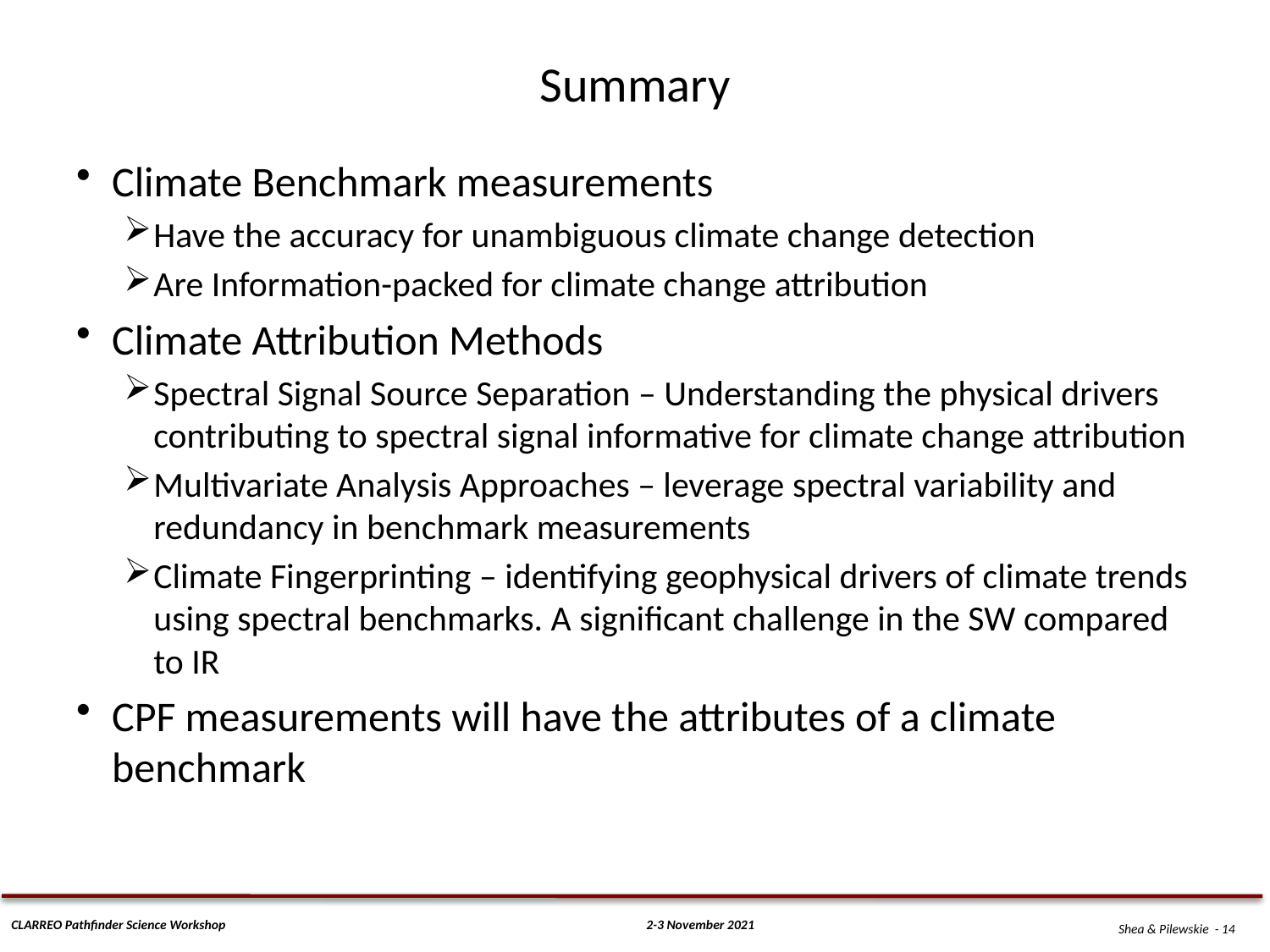

# Summary
Climate Benchmark measurements
Have the accuracy for unambiguous climate change detection
Are Information-packed for climate change attribution
Climate Attribution Methods
Spectral Signal Source Separation – Understanding the physical drivers contributing to spectral signal informative for climate change attribution
Multivariate Analysis Approaches – leverage spectral variability and redundancy in benchmark measurements
Climate Fingerprinting – identifying geophysical drivers of climate trends using spectral benchmarks. A significant challenge in the SW compared to IR
CPF measurements will have the attributes of a climate benchmark